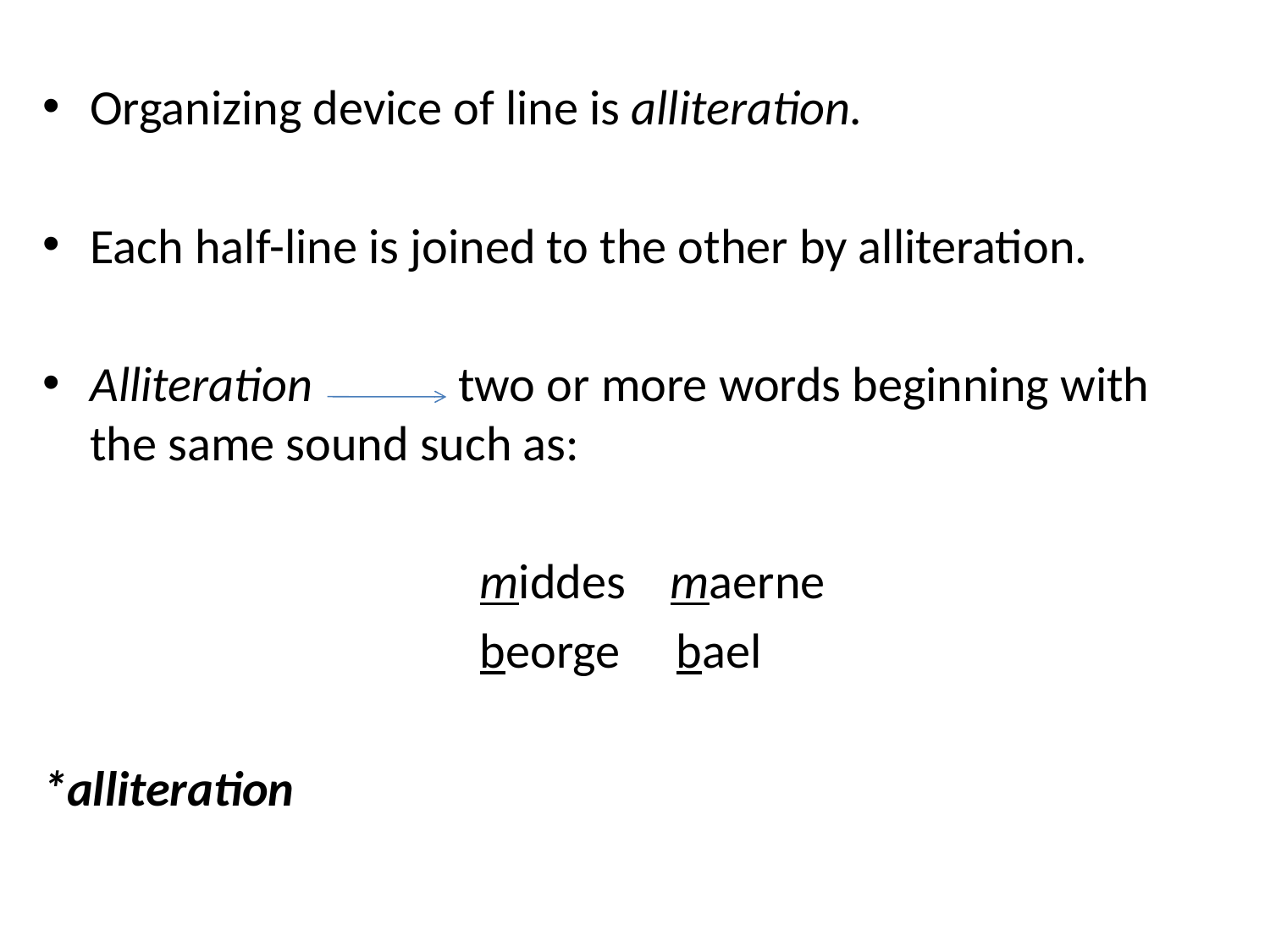

Organizing device of line is alliteration.

Each half-line is joined to the other by alliteration.

Alliteration             two or more words beginning with the same sound such as:

                                       middes    maerne
                                       beorge     bael

*alliteration